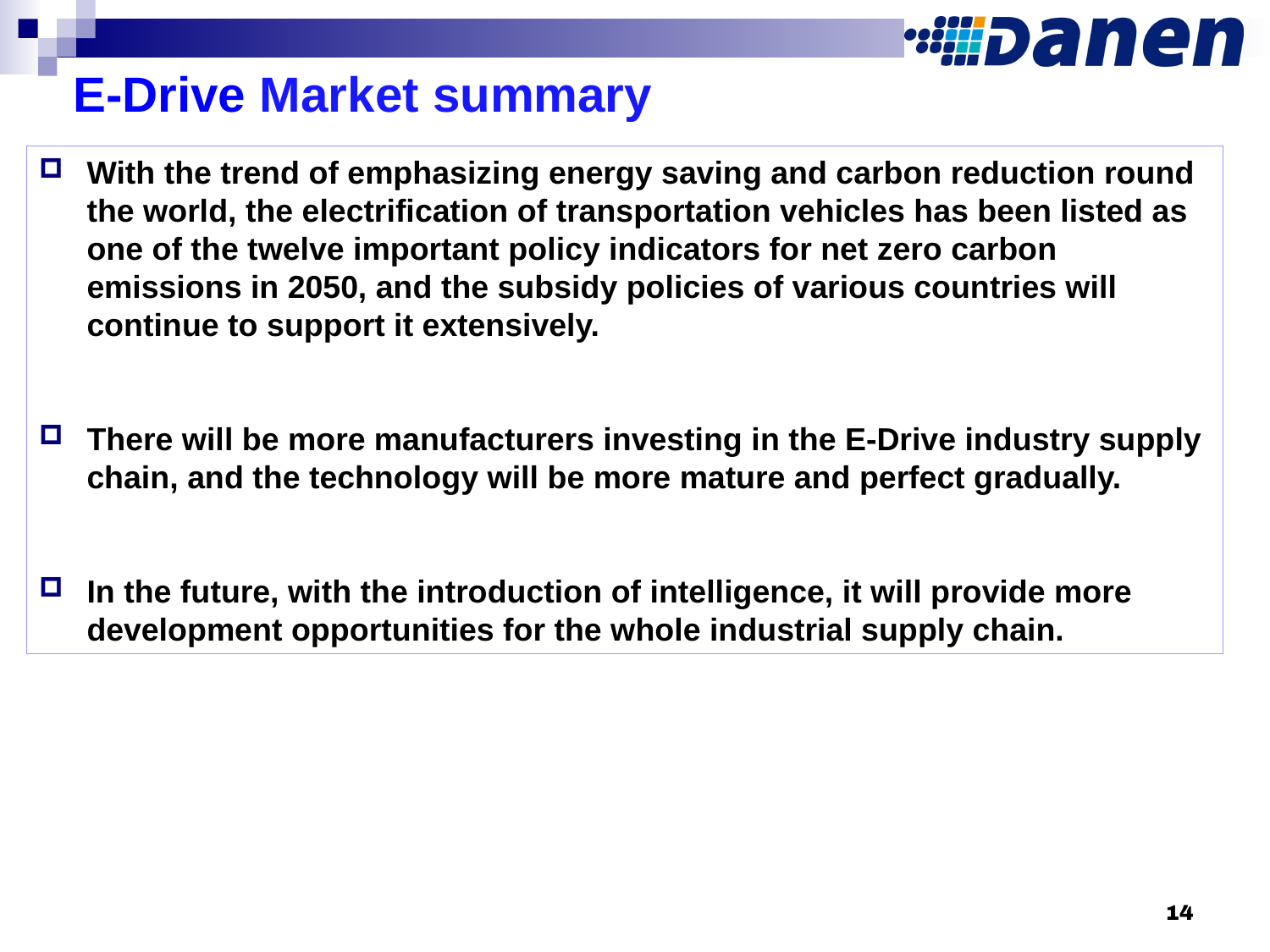

E-Drive Market summary
With the trend of emphasizing energy saving and carbon reduction round the world, the electrification of transportation vehicles has been listed as one of the twelve important policy indicators for net zero carbon emissions in 2050, and the subsidy policies of various countries will continue to support it extensively.

There will be more manufacturers investing in the E-Drive industry supply chain, and the technology will be more mature and perfect gradually.

In the future, with the introduction of intelligence, it will provide more development opportunities for the whole industrial supply chain.
14